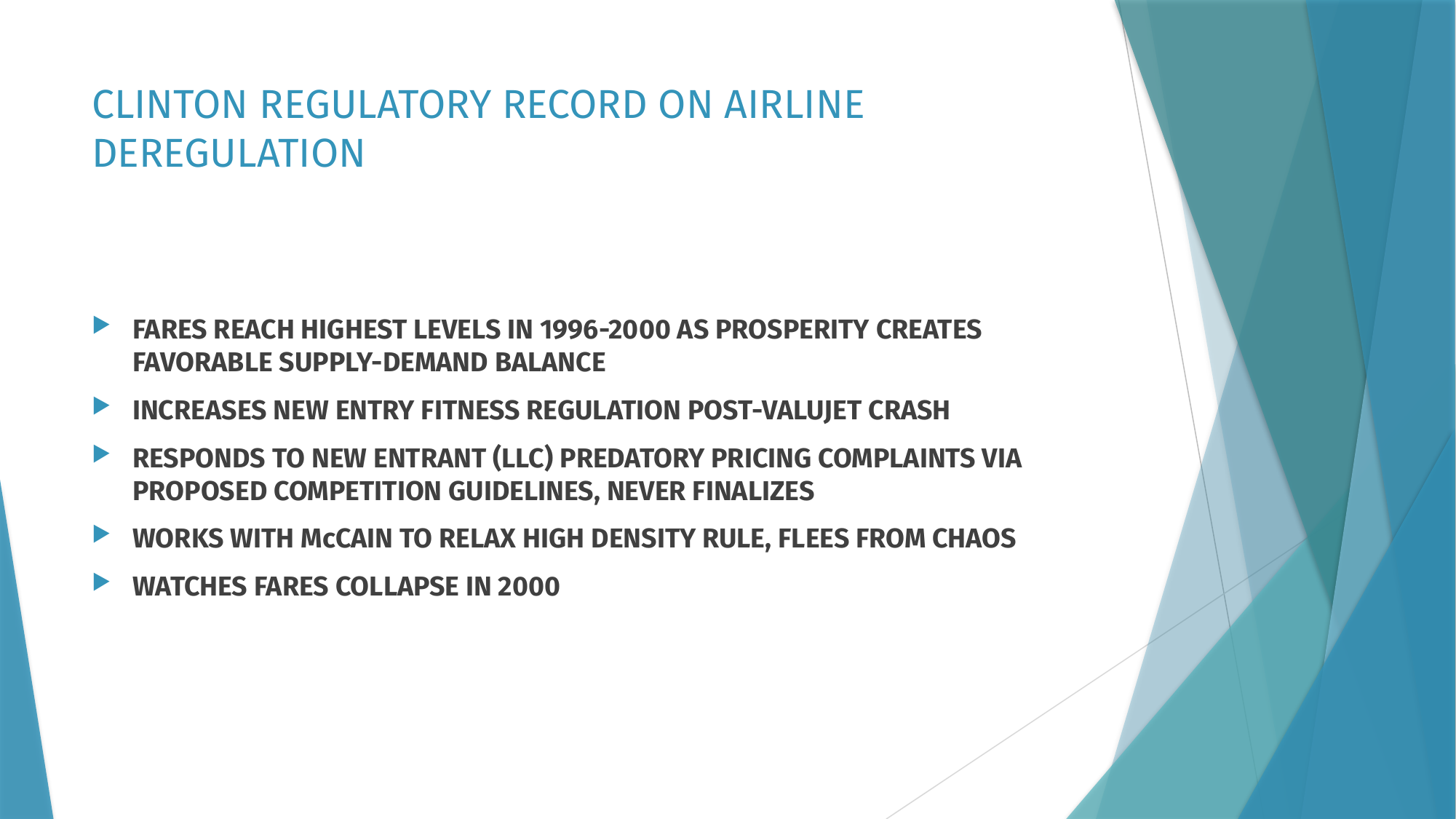

# CLINTON REGULATORY RECORD ON AIRLINE DEREGULATION

FARES REACH HIGHEST LEVELS IN 1996-2000 AS PROSPERITY CREATES FAVORABLE SUPPLY-DEMAND BALANCE
INCREASES NEW ENTRY FITNESS REGULATION POST-VALUJET CRASH
RESPONDS TO NEW ENTRANT (LLC) PREDATORY PRICING COMPLAINTS VIA PROPOSED COMPETITION GUIDELINES, NEVER FINALIZES
WORKS WITH McCAIN TO RELAX HIGH DENSITY RULE, FLEES FROM CHAOS
WATCHES FARES COLLAPSE IN 2000